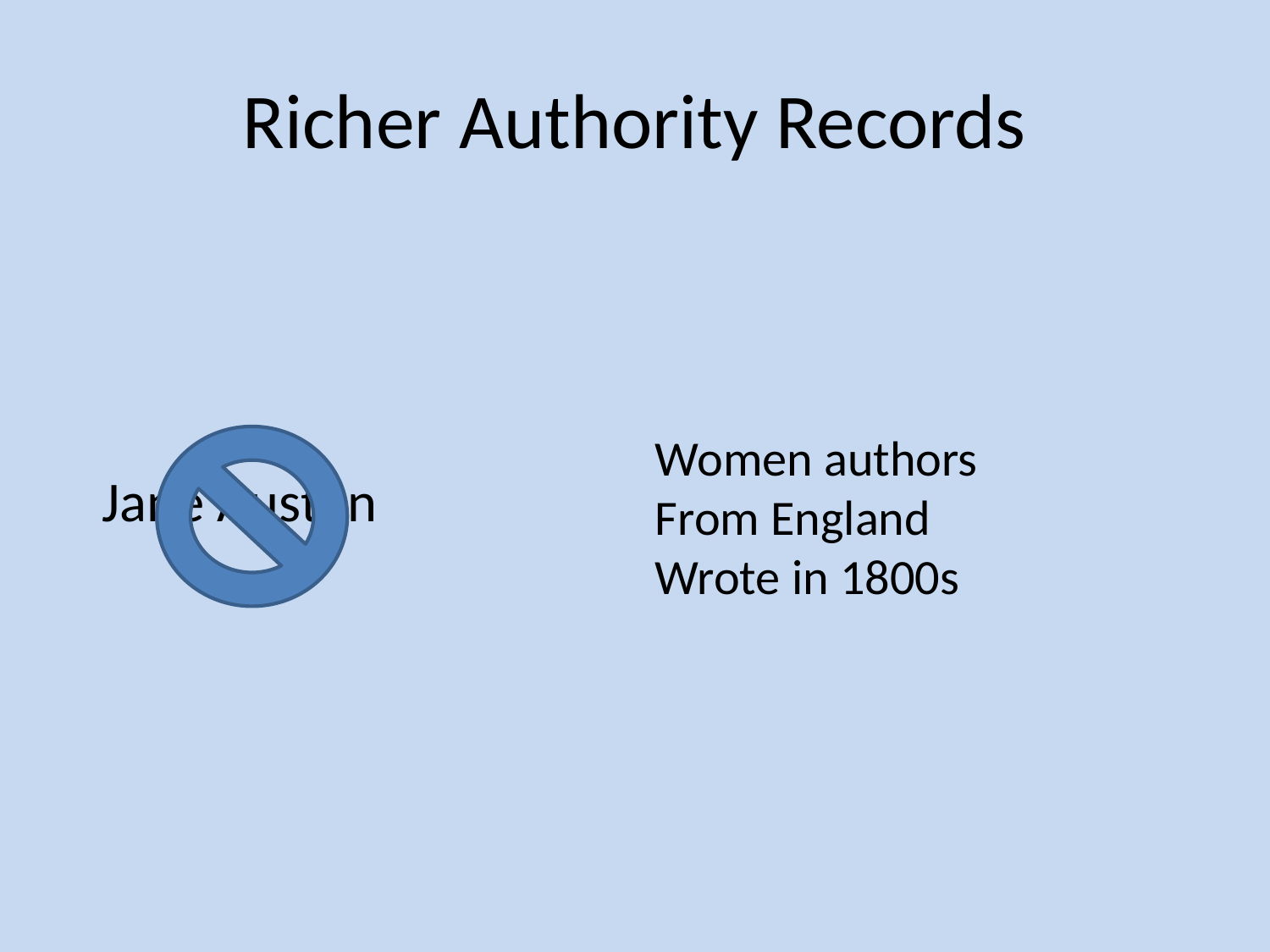

# Richer Authority Records

  Jane Austen
Women authors
From England
Wrote in 1800s